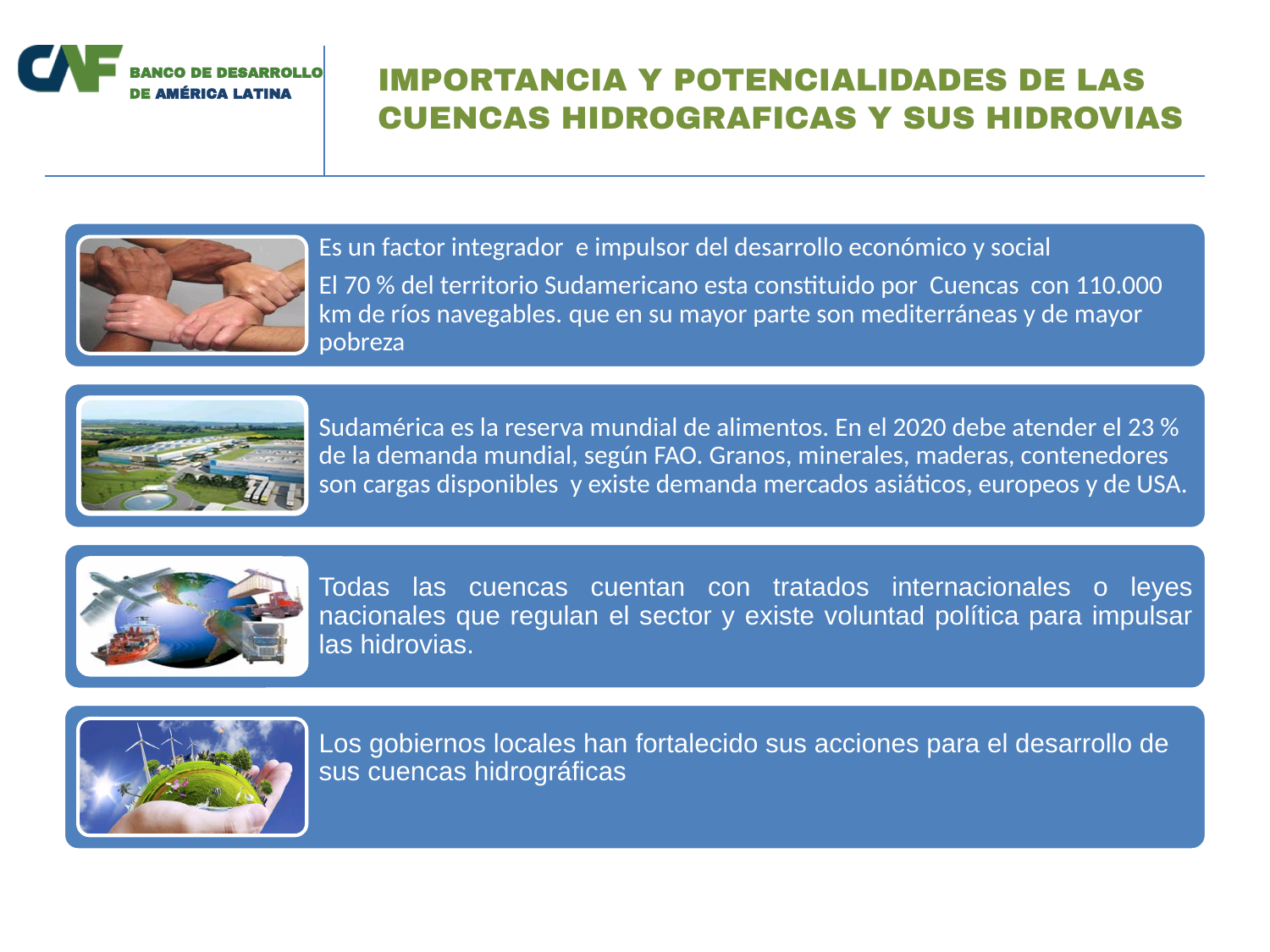

# IMPORTANCIA Y POTENCIALIDADES DE LAS CUENCAS HIDROGRAFICAS Y SUS HIDROVIAS

BANCO DE DESARROLLO DE AMÉRICA LATINA
Es un factor integrador  e impulsor del desarrollo económico y social
El 70 % del territorio Sudamericano esta constituido por  Cuencas  con 110.000 km de ríos navegables. que en su mayor parte son mediterráneas y de mayor pobreza
Sudamérica es la reserva mundial de alimentos. En el 2020 debe atender el 23 % de la demanda mundial, según FAO. Granos, minerales, maderas, contenedores son cargas disponibles  y existe demanda mercados asiáticos, europeos y de USA.
Todas las cuencas cuentan con tratados internacionales o leyes nacionales que regulan el sector y existe voluntad política para impulsar las hidrovias.
Los gobiernos locales han fortalecido sus acciones para el desarrollo de sus cuencas hidrográficas